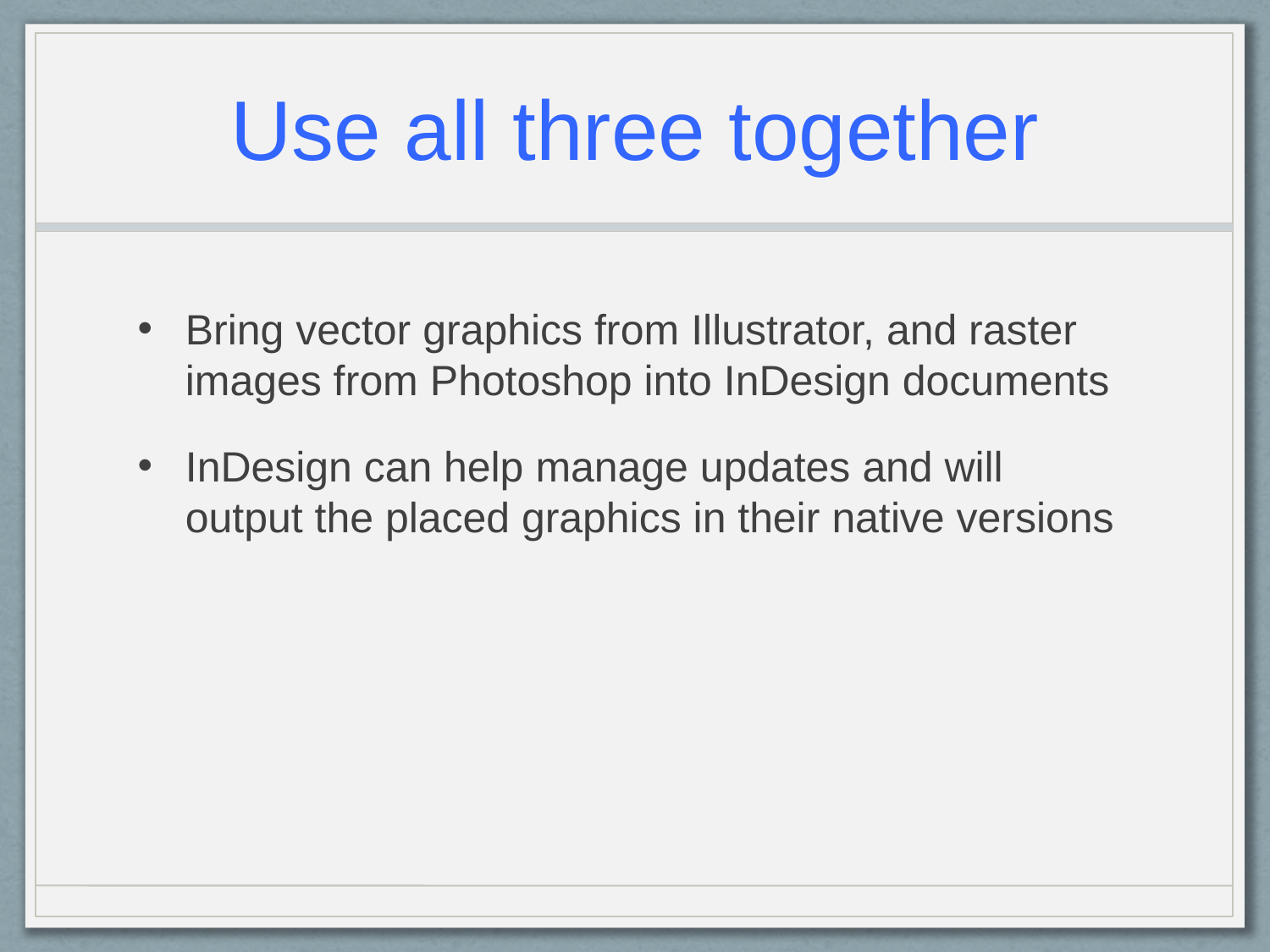

# Use all three together
Bring vector graphics from Illustrator, and raster images from Photoshop into InDesign documents
InDesign can help manage updates and will output the placed graphics in their native versions